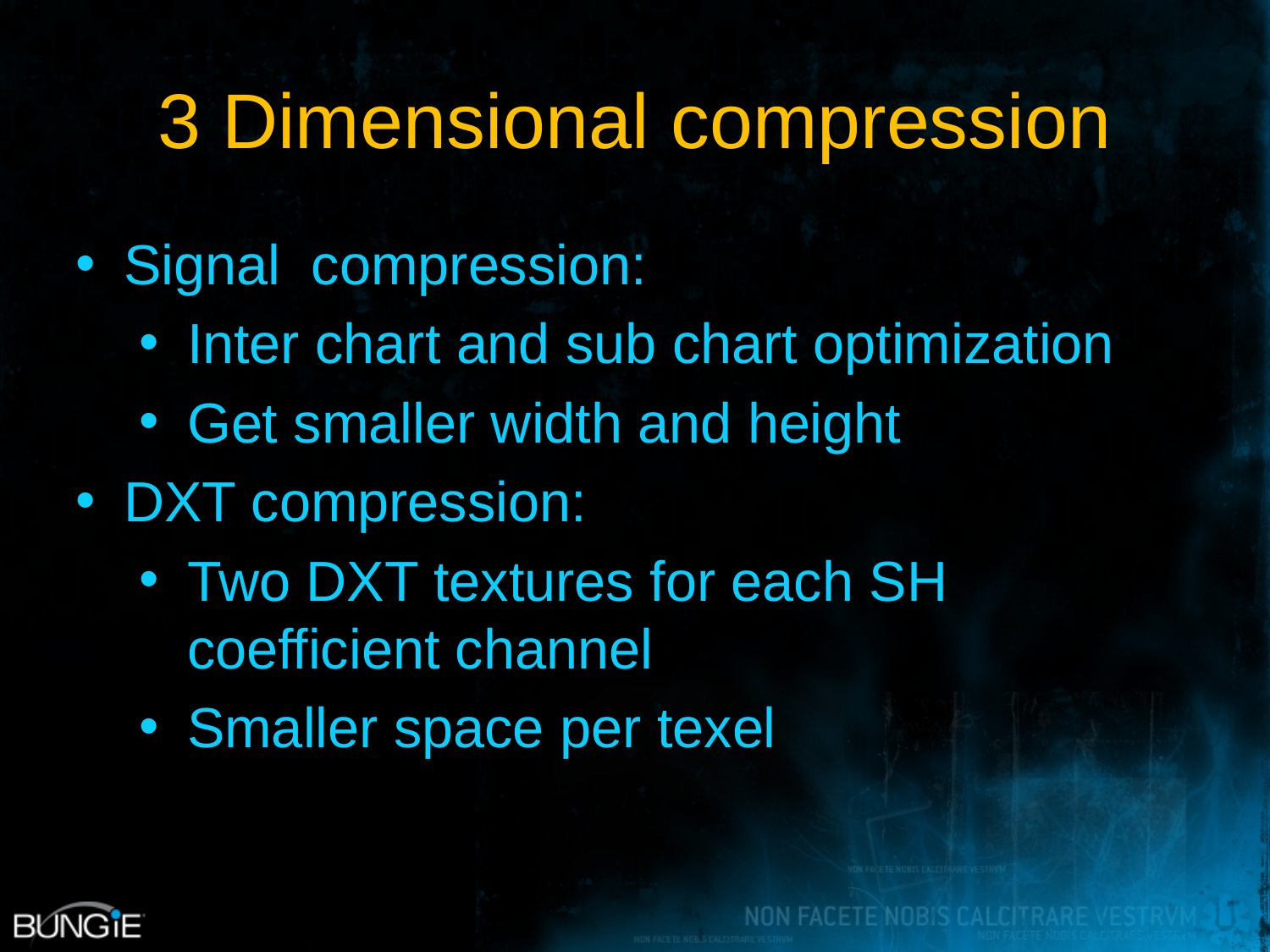

# 3 Dimensional compression
Signal  compression:
Inter chart and sub chart optimization
Get smaller width and height
DXT compression:
Two DXT textures for each SH coefficient channel
Smaller space per texel